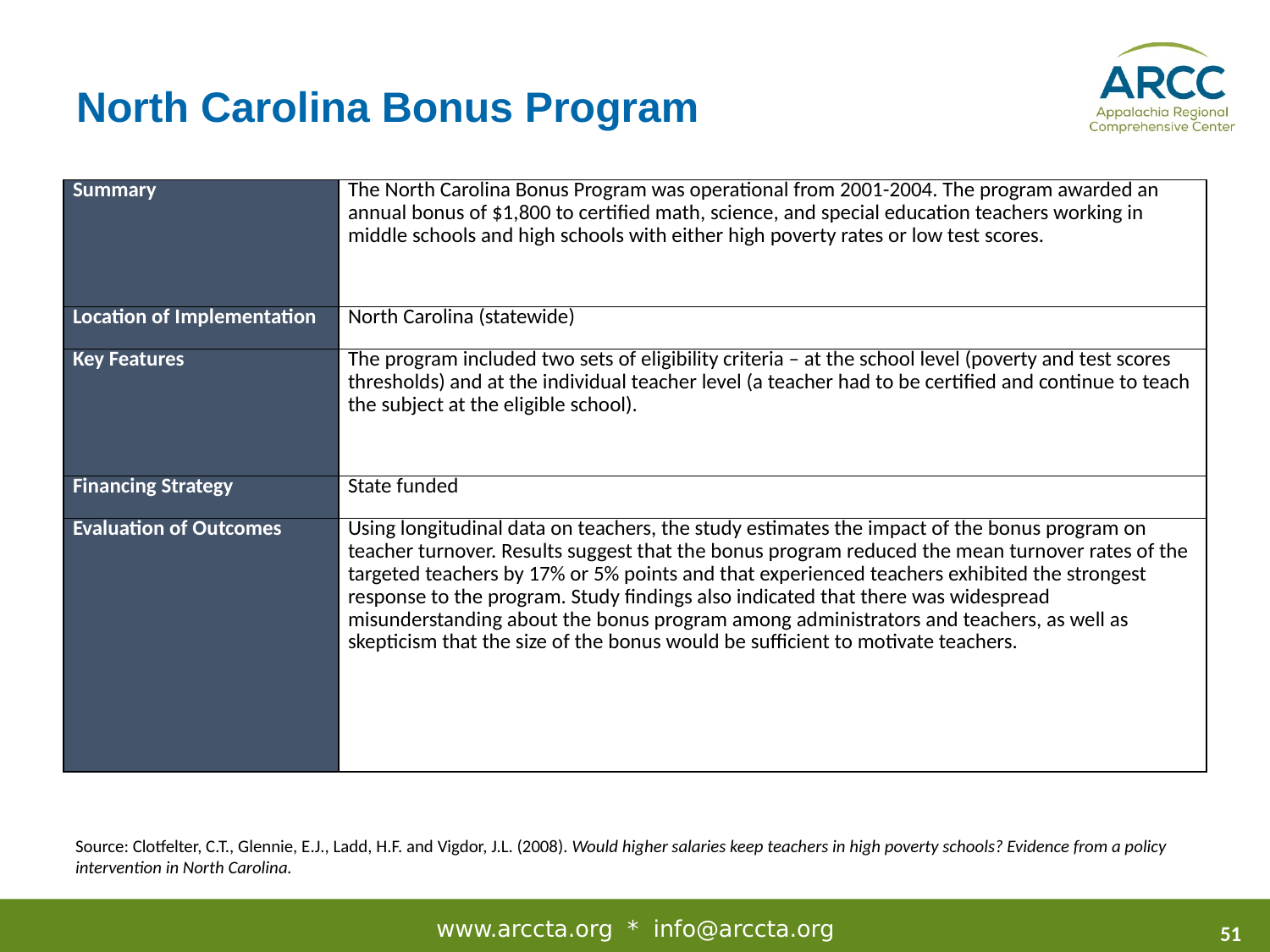

# North Carolina Bonus Program
| Summary | The North Carolina Bonus Program was operational from 2001-2004. The program awarded an annual bonus of $1,800 to certified math, science, and special education teachers working in middle schools and high schools with either high poverty rates or low test scores. |
| --- | --- |
| Location of Implementation | North Carolina (statewide) |
| Key Features | The program included two sets of eligibility criteria – at the school level (poverty and test scores thresholds) and at the individual teacher level (a teacher had to be certified and continue to teach the subject at the eligible school). |
| Financing Strategy | State funded |
| Evaluation of Outcomes | Using longitudinal data on teachers, the study estimates the impact of the bonus program on teacher turnover. Results suggest that the bonus program reduced the mean turnover rates of the targeted teachers by 17% or 5% points and that experienced teachers exhibited the strongest response to the program. Study findings also indicated that there was widespread misunderstanding about the bonus program among administrators and teachers, as well as skepticism that the size of the bonus would be sufficient to motivate teachers. |
Source: Clotfelter, C.T., Glennie, E.J., Ladd, H.F. and Vigdor, J.L. (2008). Would higher salaries keep teachers in high poverty schools? Evidence from a policy intervention in North Carolina.